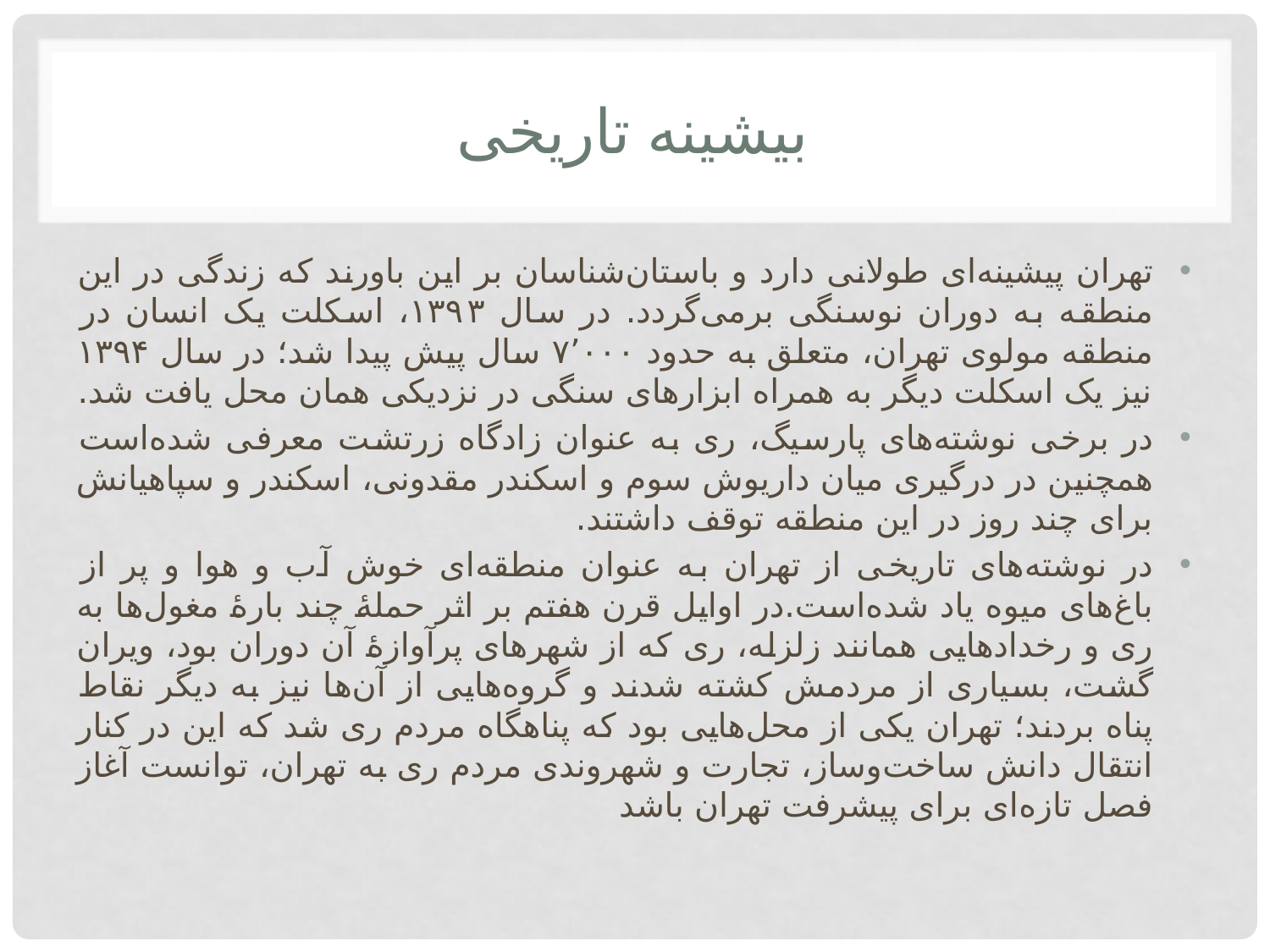

# بیشینه تاریخی
تهران پیشینه‌ای طولانی دارد و باستان‌شناسان بر این باورند که زندگی در این منطقه به دوران نوسنگی برمی‌گردد. در سال ۱۳۹۳، اسکلت یک انسان در منطقه مولوی تهران، متعلق به حدود ۷٬۰۰۰ سال پیش پیدا شد؛ در سال ۱۳۹۴ نیز یک اسکلت دیگر به همراه ابزارهای سنگی در نزدیکی همان محل یافت شد.
در برخی نوشته‌های پارسیگ، ری به عنوان زادگاه زرتشت معرفی شده‌است همچنین در درگیری میان داریوش سوم و اسکندر مقدونی، اسکندر و سپاهیانش برای چند روز در این منطقه توقف داشتند.
در نوشته‌های تاریخی از تهران به عنوان منطقه‌ای خوش آب و هوا و پر از باغ‌های میوه یاد شده‌است.در اوایل قرن هفتم بر اثر حملهٔ چند بارهٔ مغول‌ها به ری و رخدادهایی همانند زلزله، ری که از شهرهای پرآوازهٔ آن دوران بود، ویران گشت، بسیاری از مردمش کشته شدند و گروه‌هایی از آن‌ها نیز به دیگر نقاط پناه بردند؛ تهران یکی از محل‌هایی بود که پناهگاه مردم ری شد که این در کنار انتقال دانش ساخت‌وساز، تجارت و شهروندی مردم ری به تهران، توانست آغاز فصل تازه‌ای برای پیشرفت تهران باشد